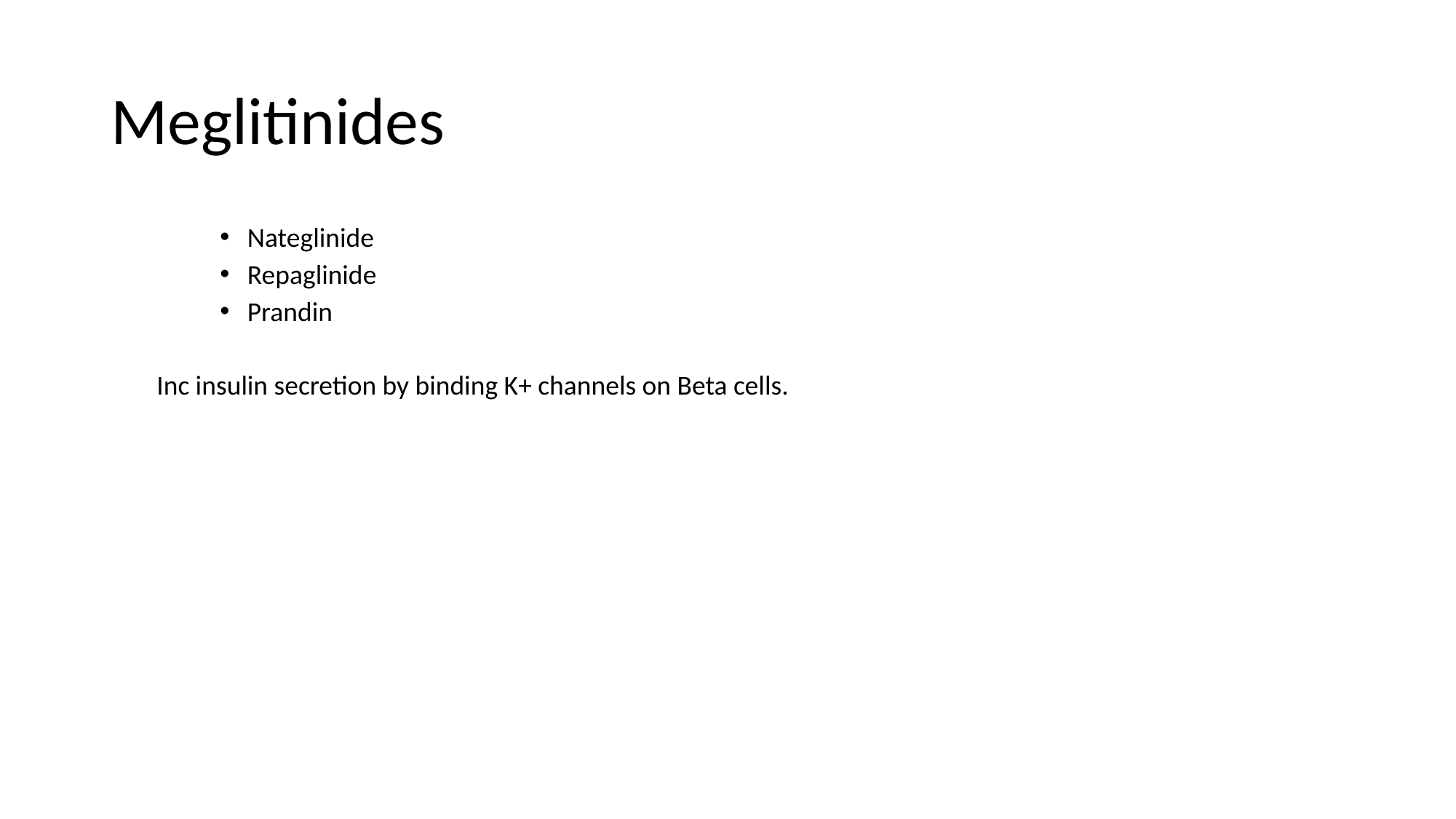

# Meglitinides
Nateglinide
Repaglinide
Prandin

Inc insulin secretion by binding K+ channels on Beta cells.